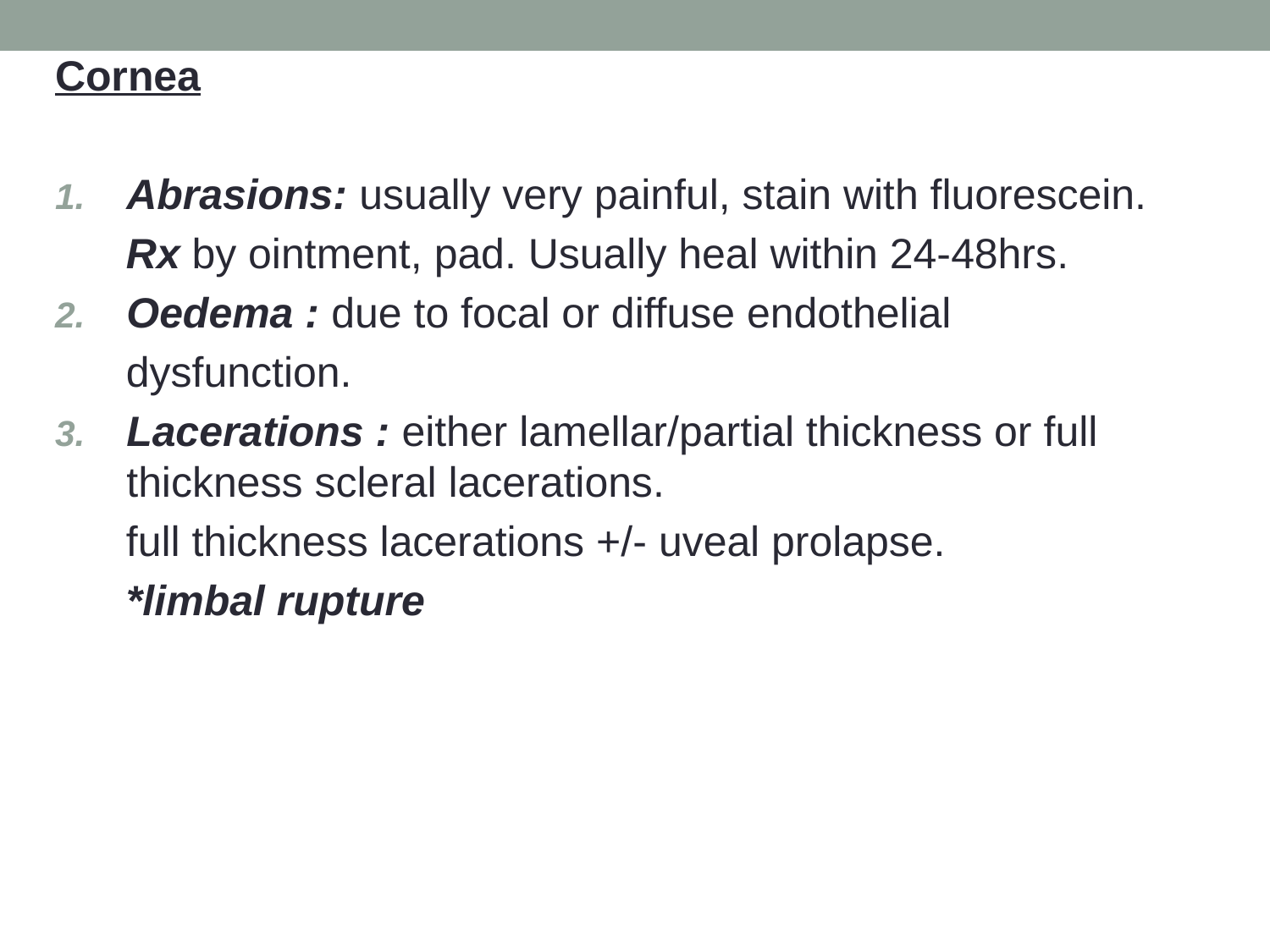

Cornea

Abrasions: usually very painful, stain with fluorescein.
      Rx by ointment, pad. Usually heal within 24-48hrs.
Oedema : due to focal or diffuse endothelial
      dysfunction.
Lacerations : either lamellar/partial thickness or full thickness scleral lacerations.
      full thickness lacerations +/- uveal prolapse.
      *limbal rupture

#